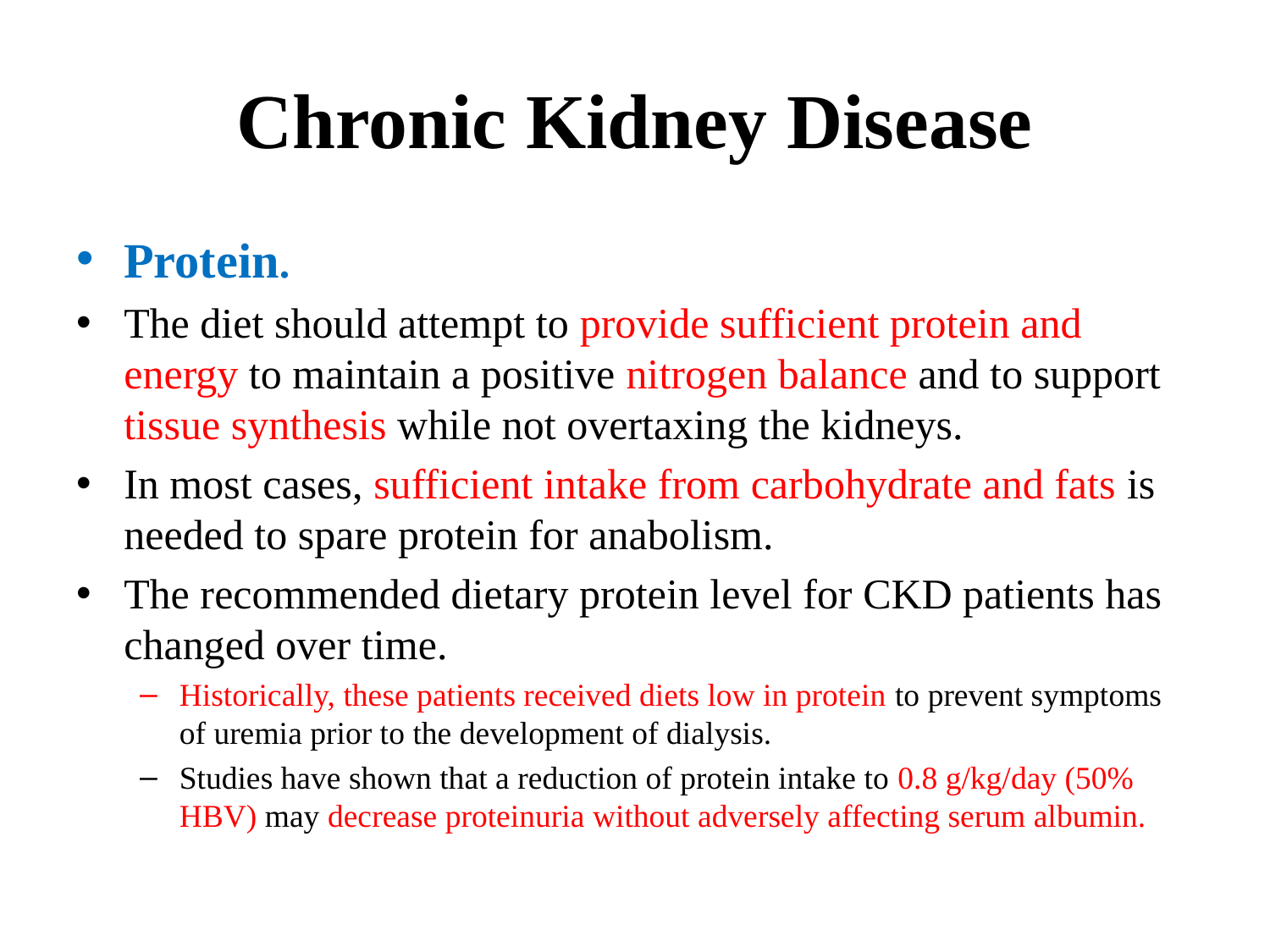

# Chronic Kidney Disease
Protein.
The diet should attempt to provide sufficient protein and energy to maintain a positive nitrogen balance and to support tissue synthesis while not overtaxing the kidneys.
In most cases, sufficient intake from carbohydrate and fats is needed to spare protein for anabolism.
The recommended dietary protein level for CKD patients has changed over time.
Historically, these patients received diets low in protein to prevent symptoms of uremia prior to the development of dialysis.
Studies have shown that a reduction of protein intake to 0.8 g/kg/day (50% HBV) may decrease proteinuria without adversely affecting serum albumin.